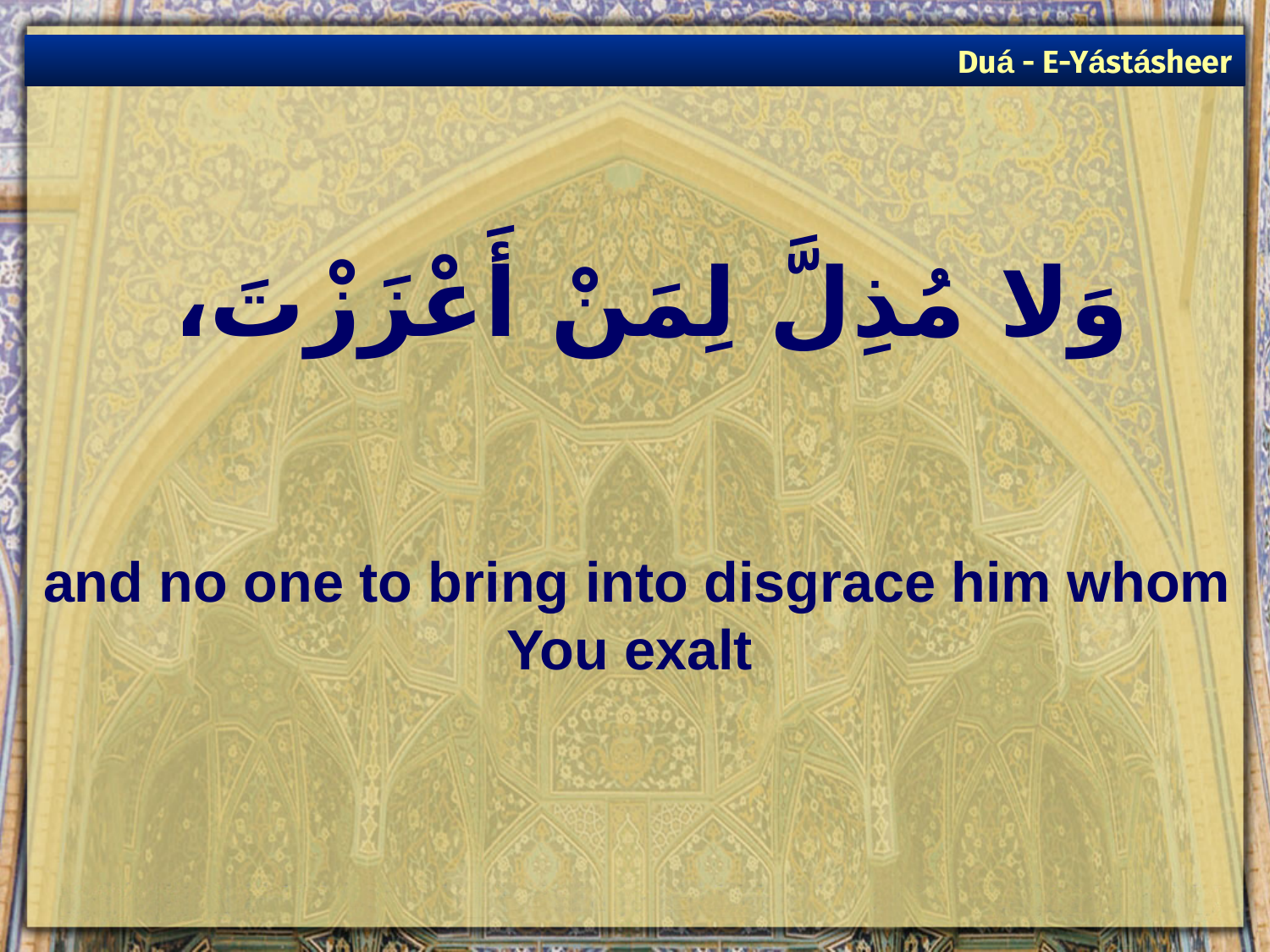

Duá - E-Yástásheer
# وَلا مُذِلَّ لِمَنْ أَعْزَزْتَ،
and no one to bring into disgrace him whom You exalt